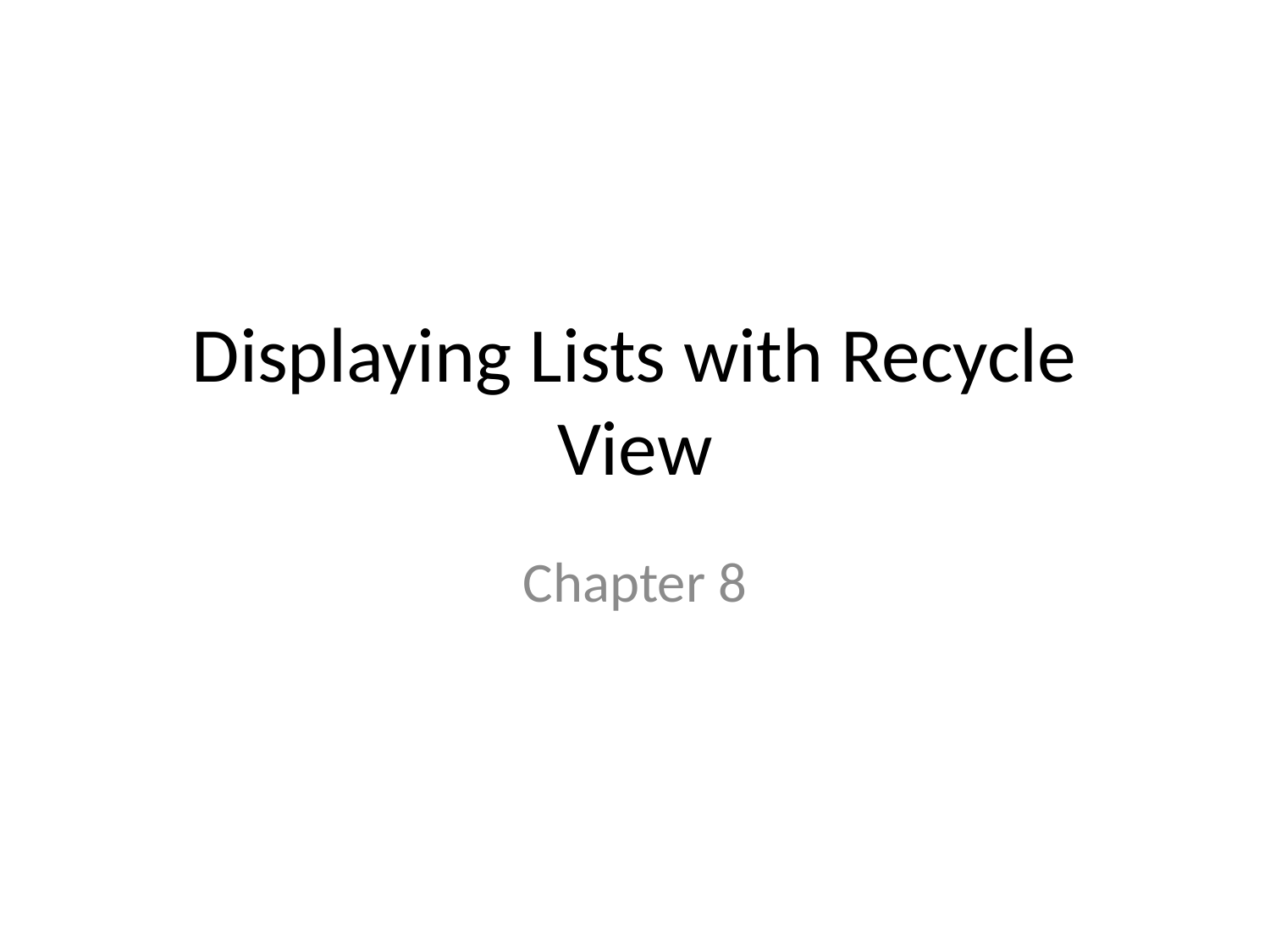

# Displaying Lists with Recycle View
Chapter 8